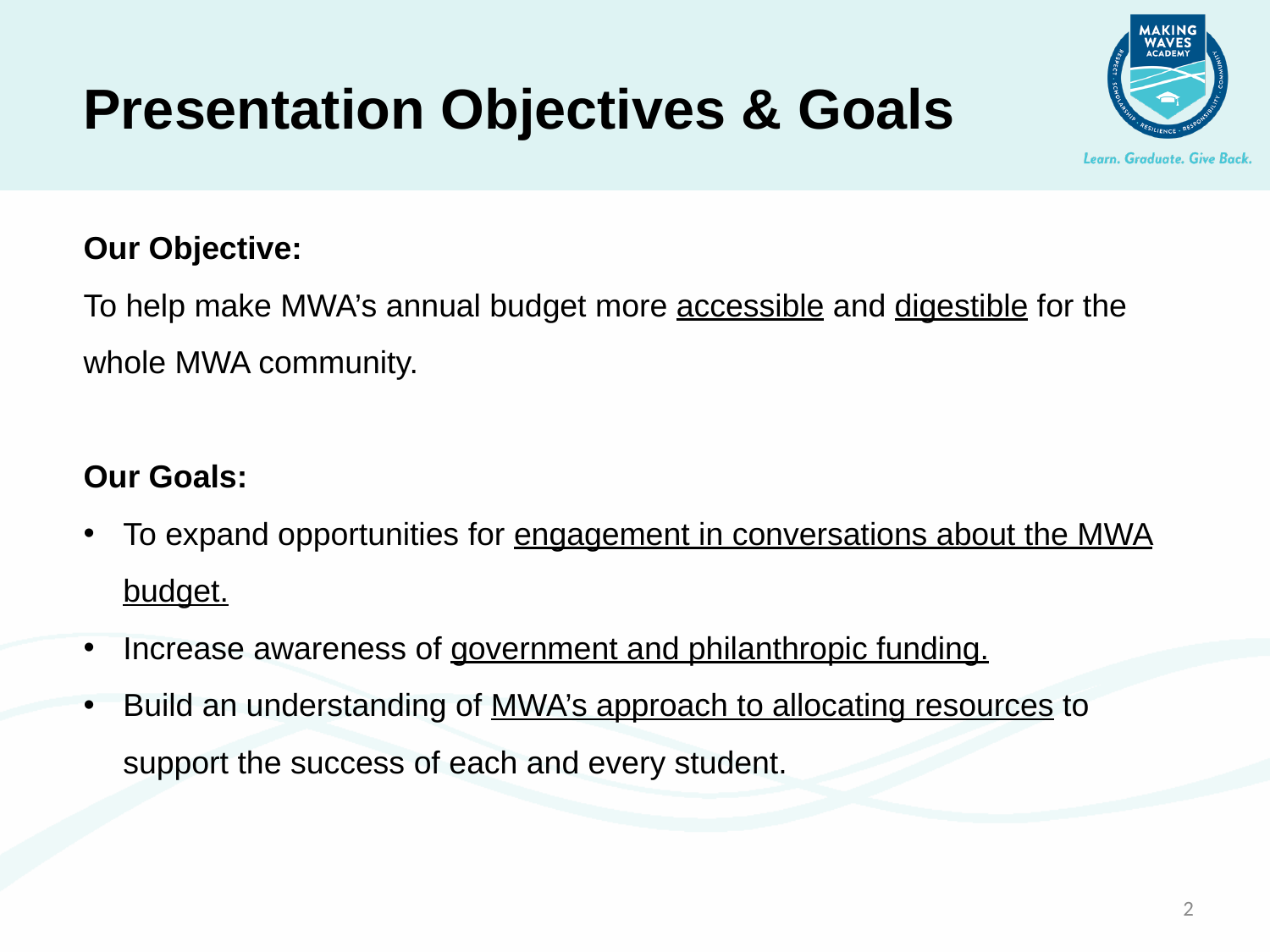

Presentation Objectives & Goals
Our Objective:
To help make MWA’s annual budget more accessible and digestible for the whole MWA community.

Our Goals:
To expand opportunities for engagement in conversations about the MWA budget.
Increase awareness of government and philanthropic funding.
Build an understanding of MWA’s approach to allocating resources to support the success of each and every student.

2